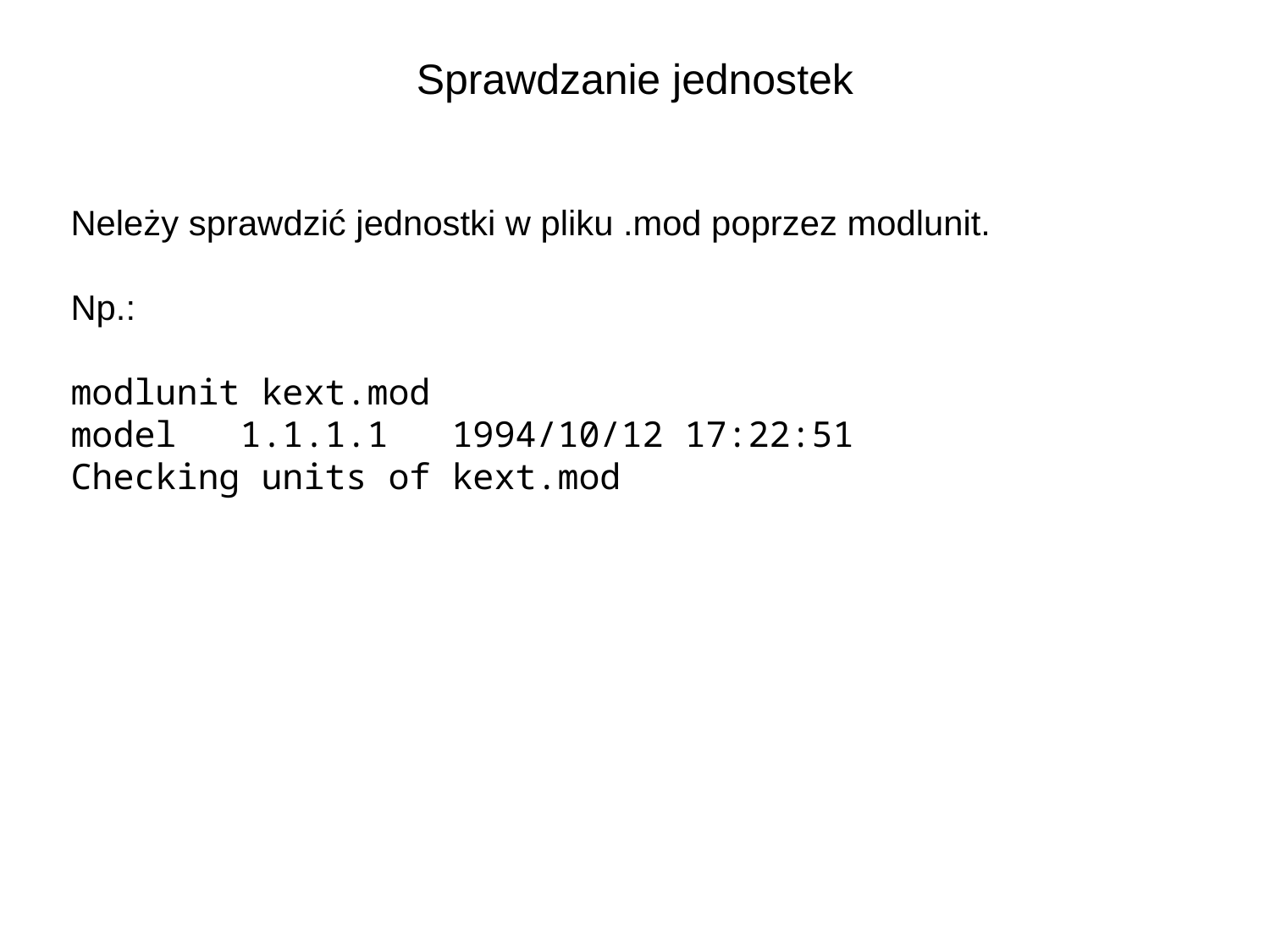

Sprawdzanie jednostek
Neleży sprawdzić jednostki w pliku .mod poprzez modlunit.

Np.:

modlunit kext.mod
model   1.1.1.1   1994/10/12 17:22:51
Checking units of kext.mod